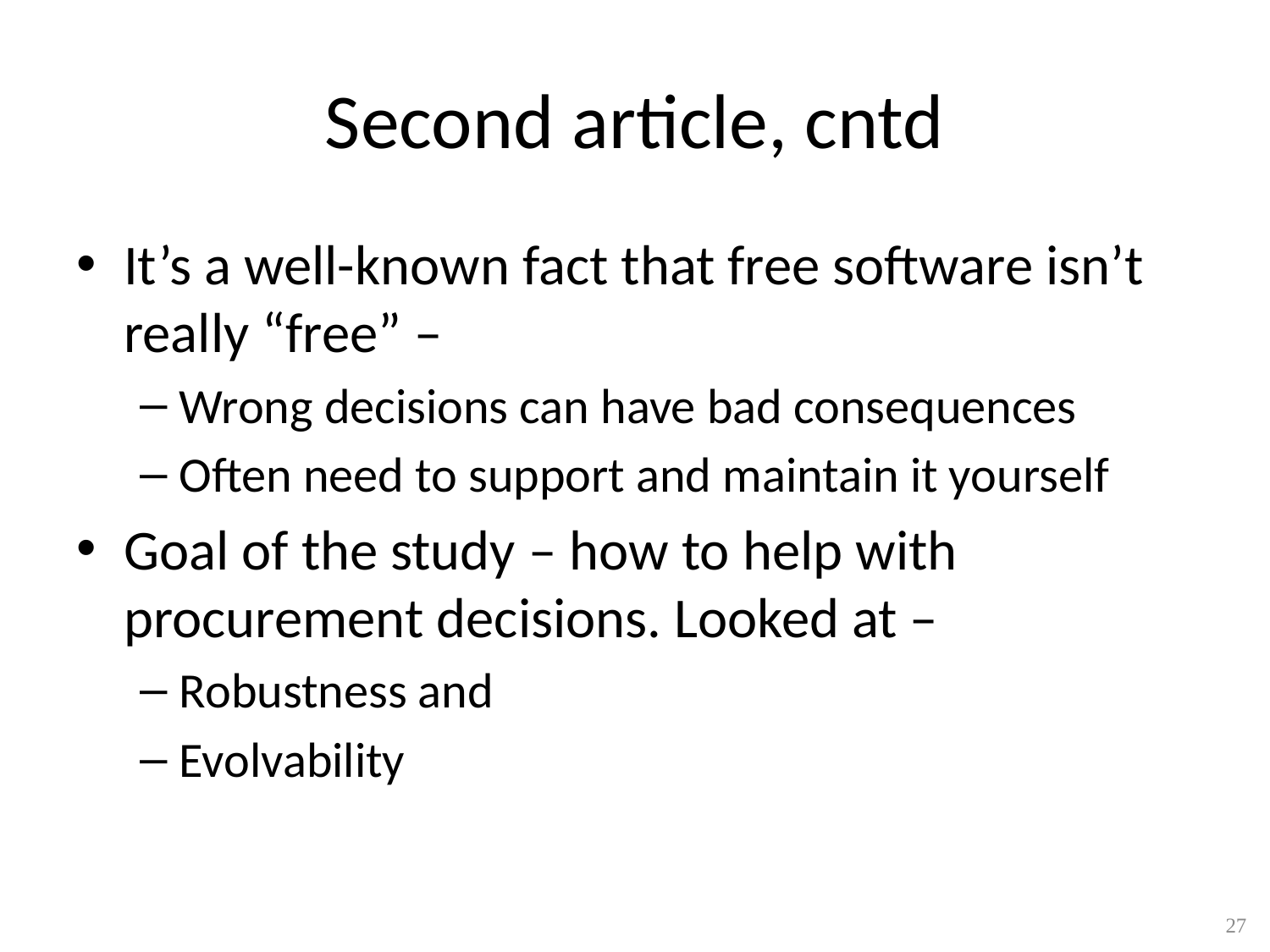

# Second article, cntd
It’s a well-known fact that free software isn’t really “free” –
Wrong decisions can have bad consequences
Often need to support and maintain it yourself
Goal of the study – how to help with procurement decisions. Looked at –
Robustness and
Evolvability